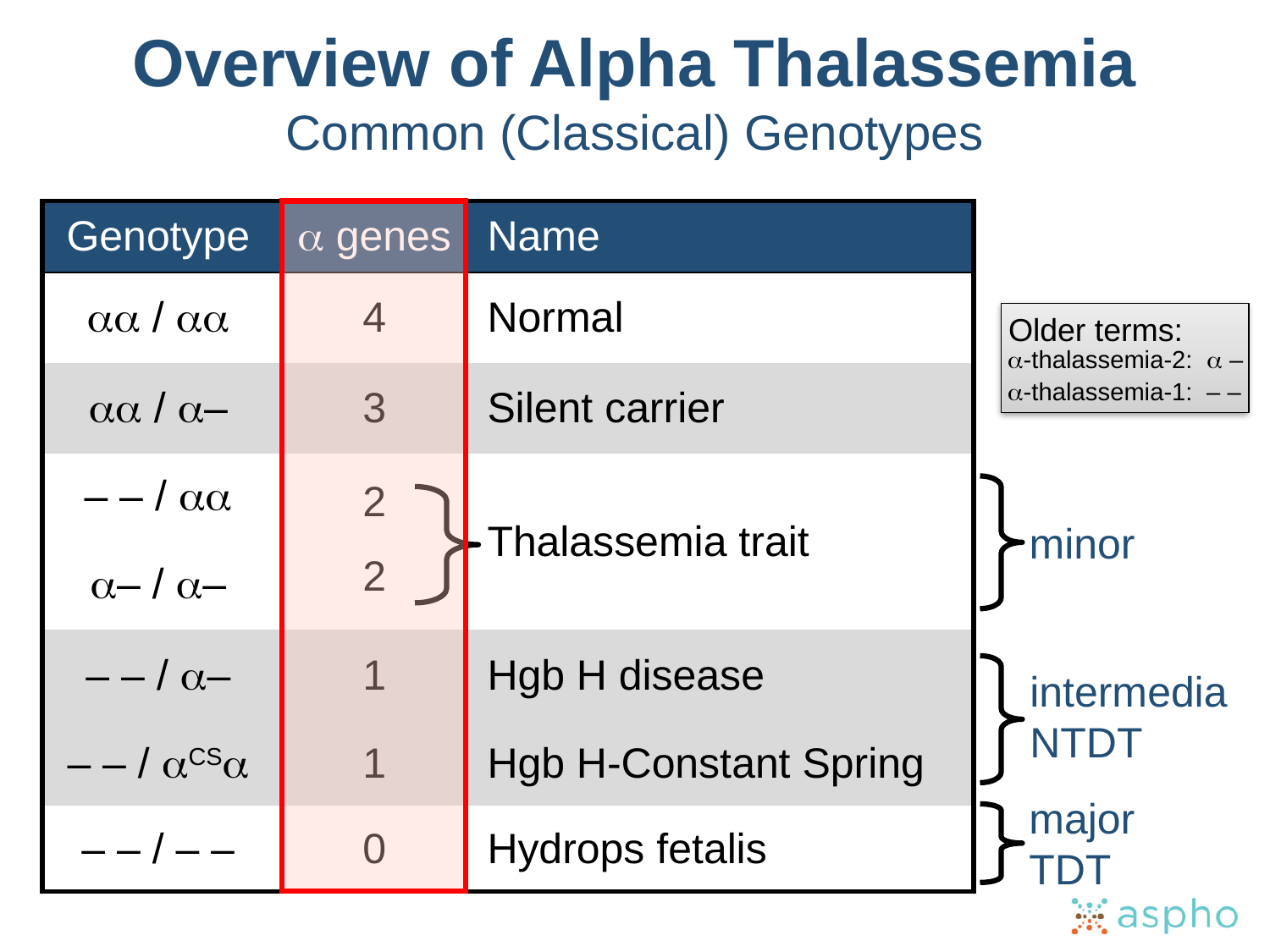

# Overview of Alpha Thalassemia Common (Classical) Genotypes
| Genotype | α genes | Name |
| --- | --- | --- |
| αα / αα | 4 | Normal |
| αα / α– | 3 | Silent carrier |
| – – / αα | 2 2 | Thalassemia trait |
| α– / α– |  |  |
| – – / α– | 1 | Hgb H disease |
| – – / αCSα | 1 | Hgb H-Constant Spring |
| – – / – – | 0 | Hydrops fetalis |

Older terms:

α-thalassemia-2:  α –
α-thalassemia-1:  – –

minor

intermedia
NTDT
major
TDT